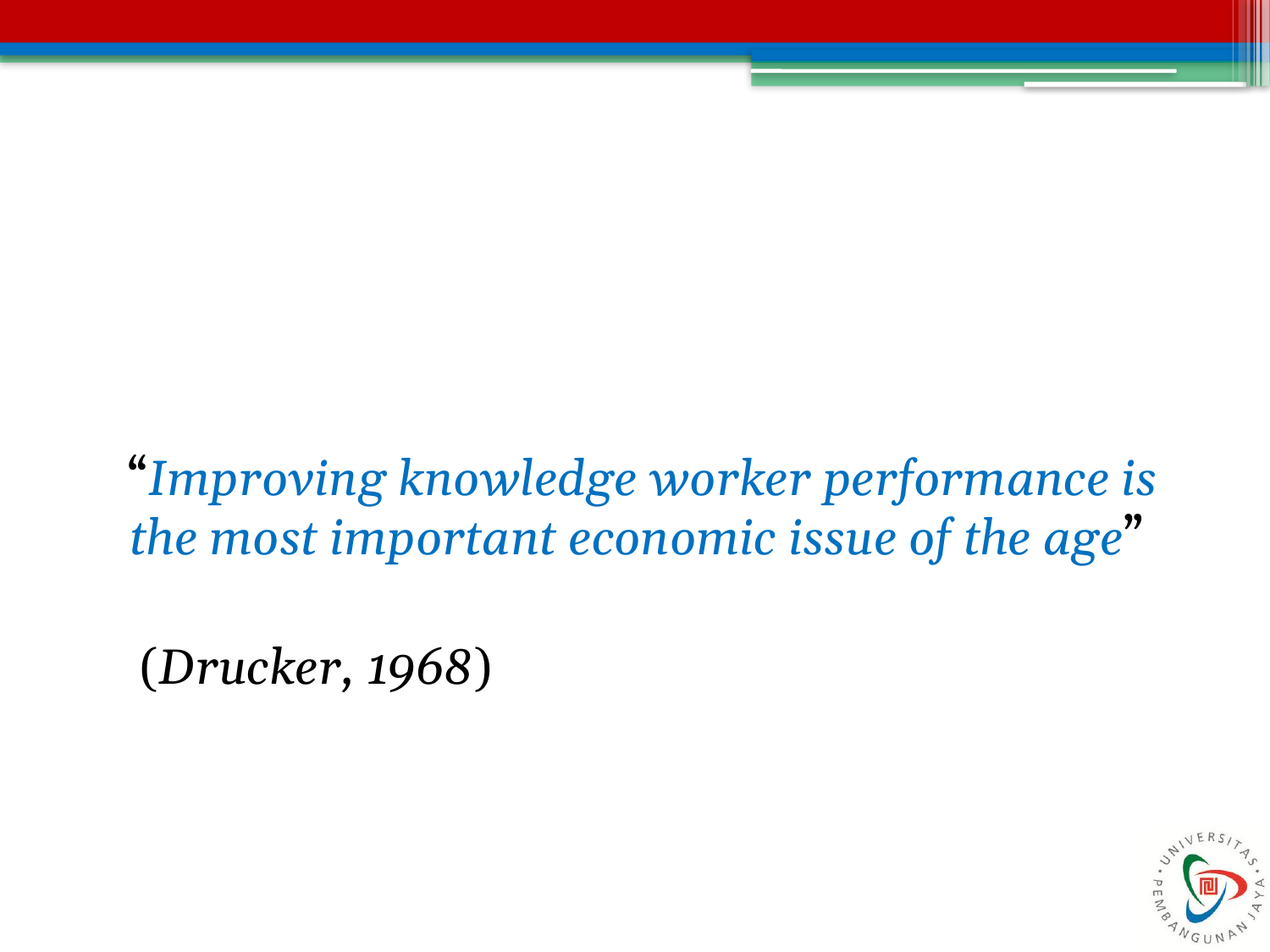

#
“Improving knowledge worker performance is the most important economic issue of the age”

(Drucker, 1968)